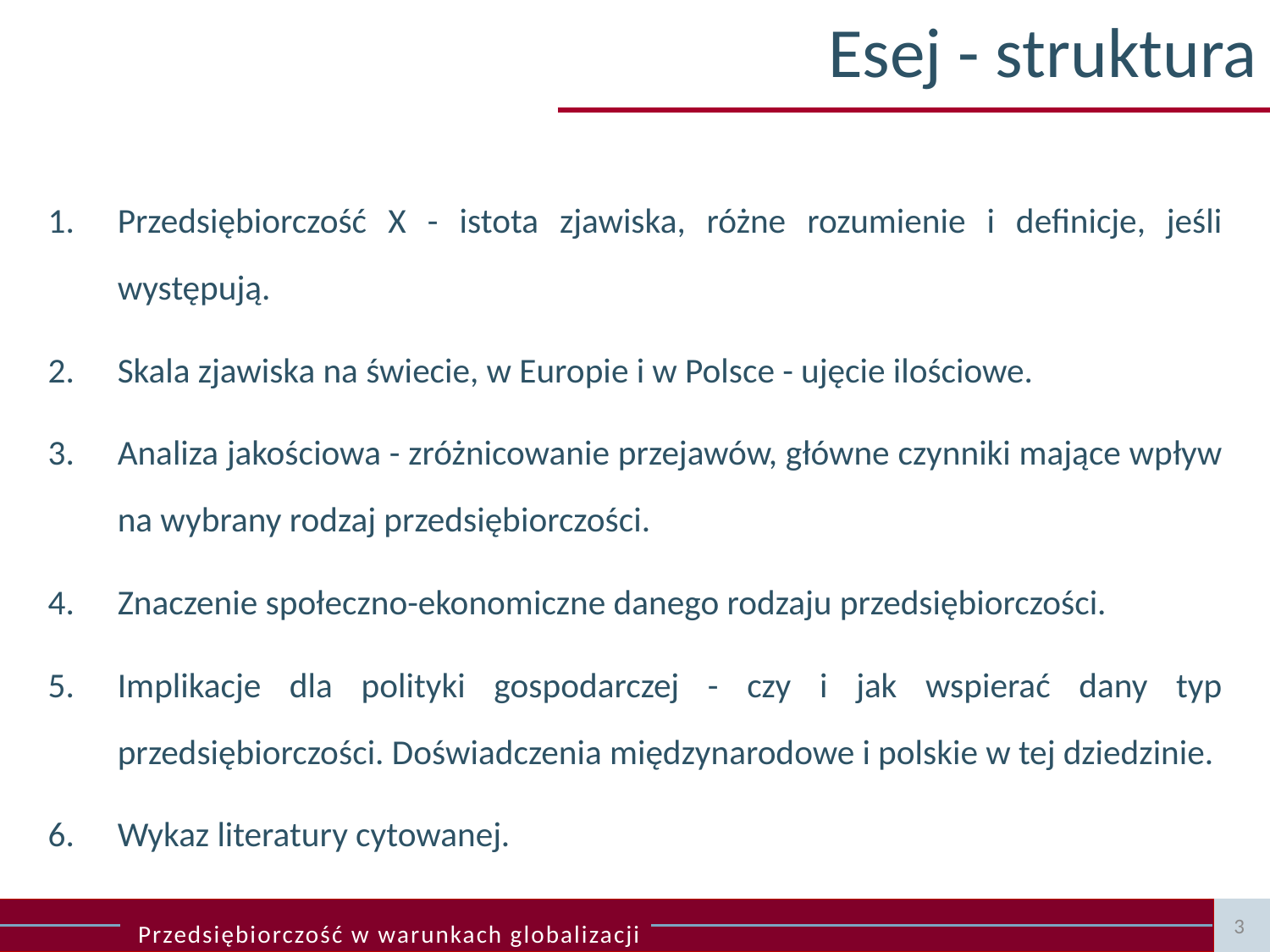

# Esej - struktura
Przedsiębiorczość X - istota zjawiska, różne rozumienie i definicje, jeśli występują.
Skala zjawiska na świecie, w Europie i w Polsce - ujęcie ilościowe.
Analiza jakościowa - zróżnicowanie przejawów, główne czynniki mające wpływ na wybrany rodzaj przedsiębiorczości.
Znaczenie społeczno-ekonomiczne danego rodzaju przedsiębiorczości.
Implikacje dla polityki gospodarczej - czy i jak wspierać dany typ przedsiębiorczości. Doświadczenia międzynarodowe i polskie w tej dziedzinie.
Wykaz literatury cytowanej.
3